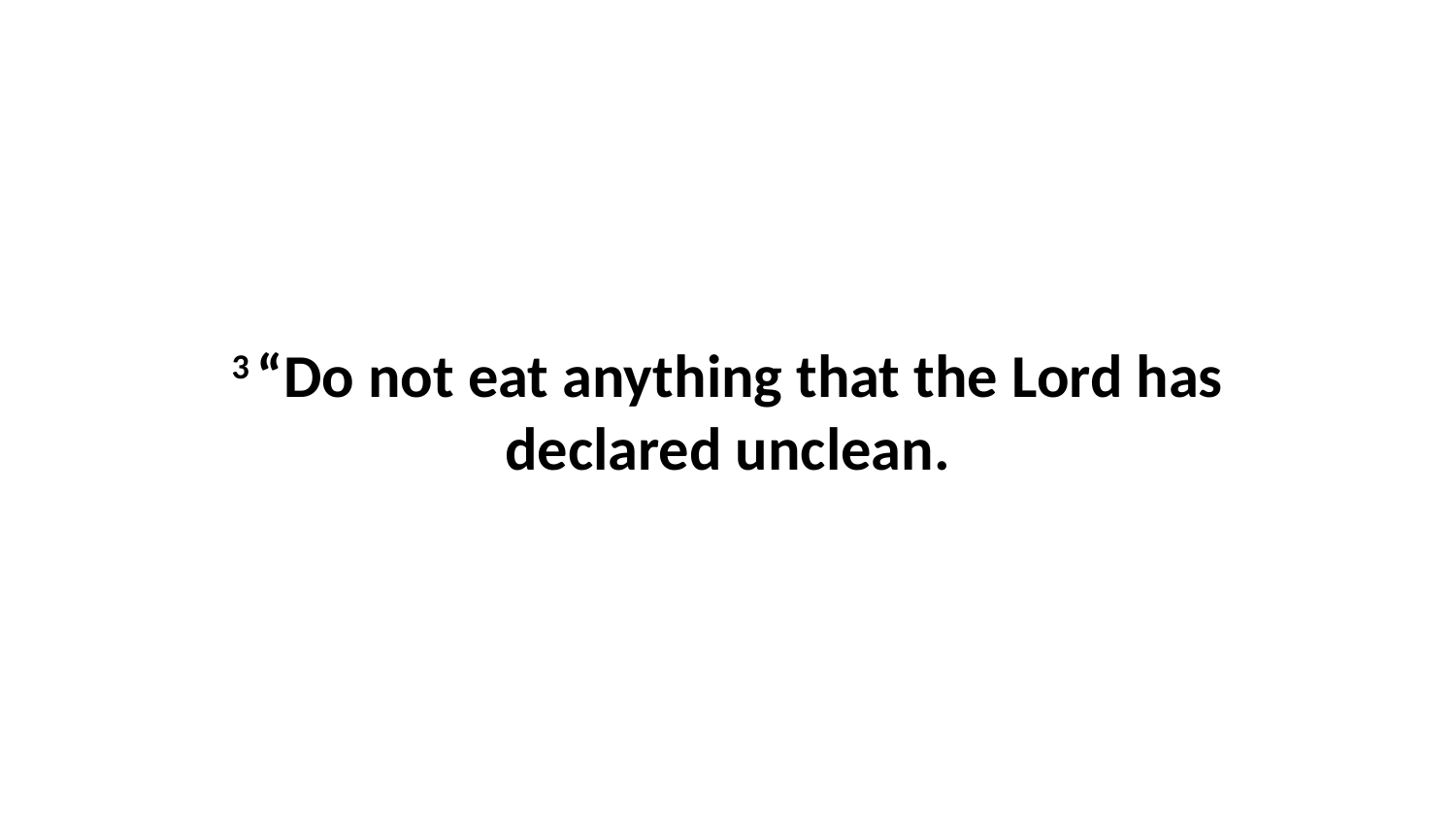

3 “Do not eat anything that the Lord has declared unclean.